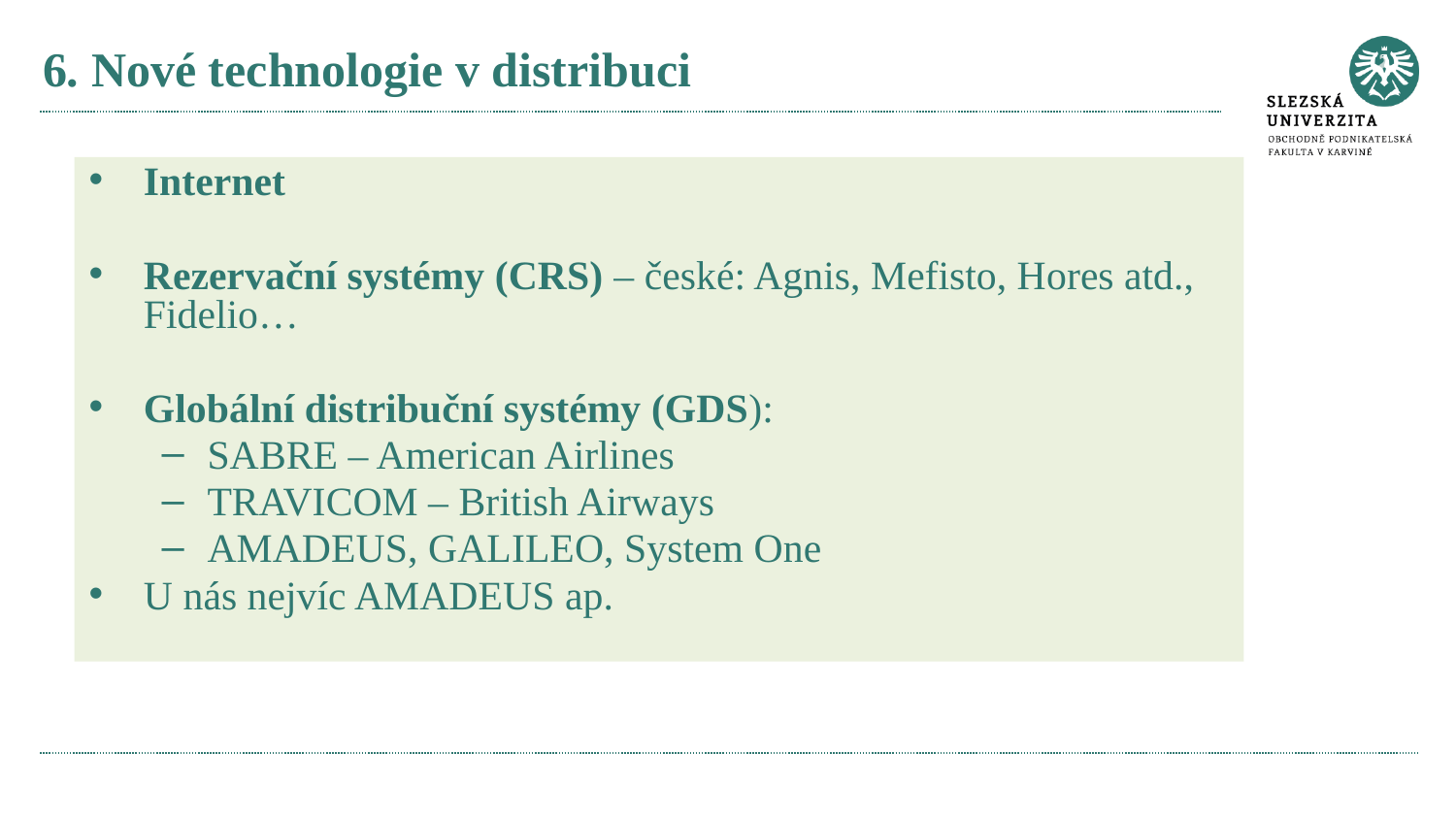

# 6. Nové technologie v distribuci
Internet

Rezervační systémy (CRS) – české: Agnis, Mefisto, Hores atd., Fidelio…

Globální distribuční systémy (GDS):
SABRE – American Airlines
TRAVICOM – British Airways
AMADEUS, GALILEO, System One
U nás nejvíc AMADEUS ap.